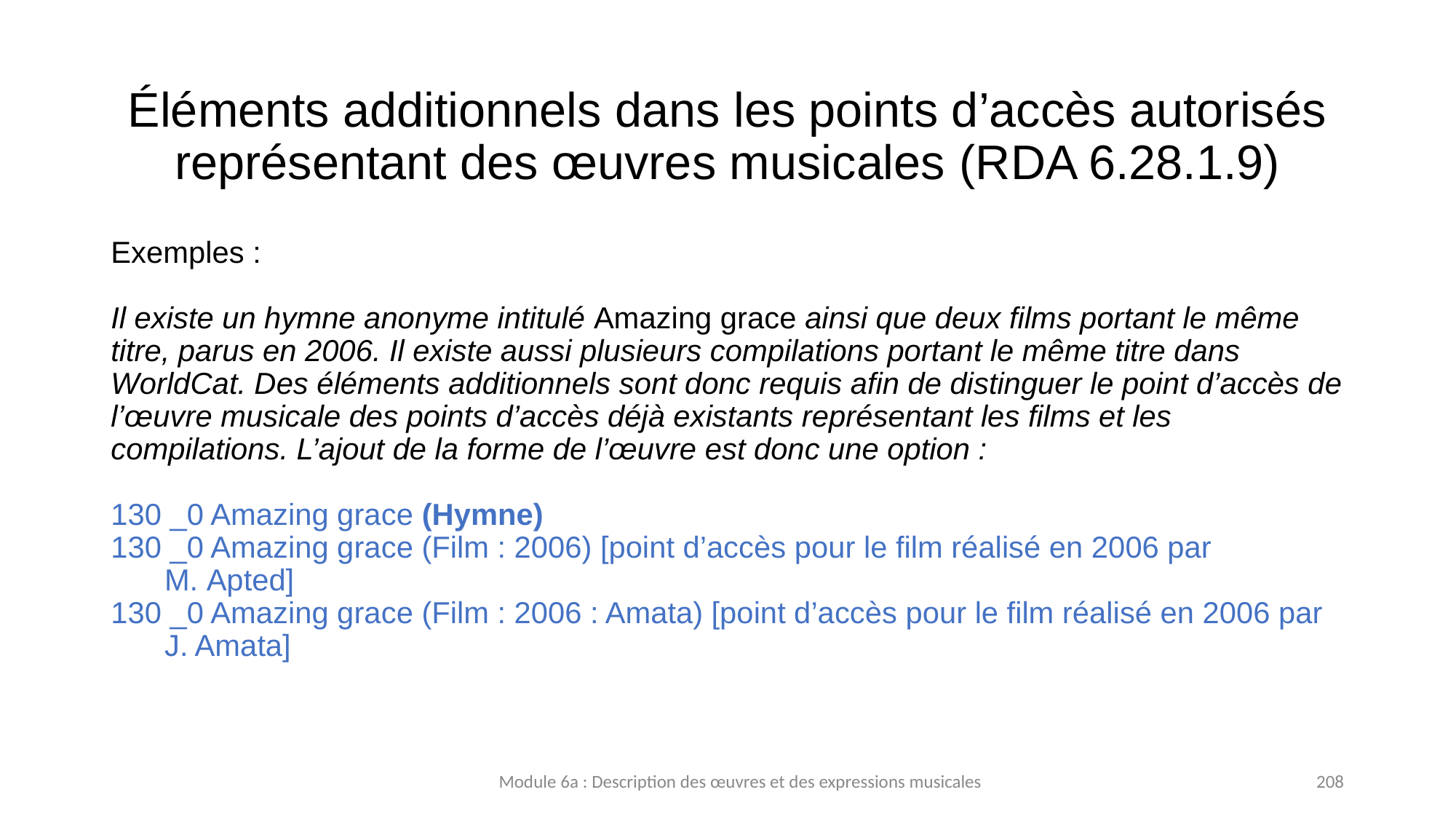

# Éléments additionnels dans les points d’accès autorisés représentant des œuvres musicales (RDA 6.28.1.9)
Exemples :

Il existe un hymne anonyme intitulé Amazing grace ainsi que deux films portant le même titre, parus en 2006. Il existe aussi plusieurs compilations portant le même titre dans WorldCat. Des éléments additionnels sont donc requis afin de distinguer le point d’accès de l’œuvre musicale des points d’accès déjà existants représentant les films et les compilations. L’ajout de la forme de l’œuvre est donc une option :

130 _0 Amazing grace (Hymne)
130 _0 Amazing grace (Film : 2006) [point d’accès pour le film réalisé en 2006 par M. Apted]
130 _0 Amazing grace (Film : 2006 : Amata) [point d’accès pour le film réalisé en 2006 par J. Amata]

Module 6a : Description des œuvres et des expressions musicales
208